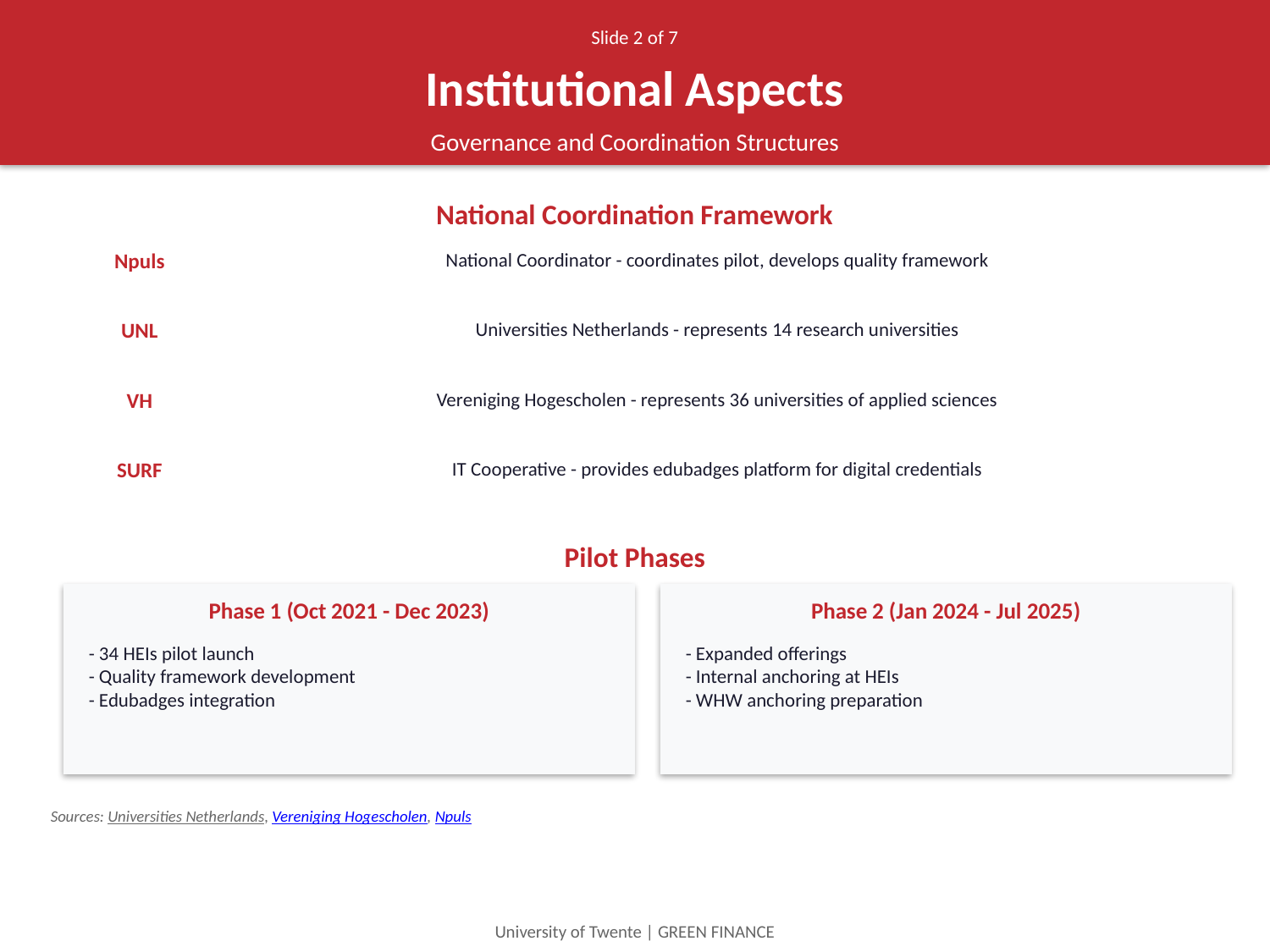

Slide 2 of 7
Institutional Aspects
Governance and Coordination Structures
National Coordination Framework
Npuls
National Coordinator - coordinates pilot, develops quality framework
UNL
Universities Netherlands - represents 14 research universities
VH
Vereniging Hogescholen - represents 36 universities of applied sciences
SURF
IT Cooperative - provides edubadges platform for digital credentials
Pilot Phases

Phase 1 (Oct 2021 - Dec 2023)
Phase 2 (Jan 2024 - Jul 2025)
- 34 HEIs pilot launch
- Quality framework development
- Edubadges integration
- Expanded offerings
- Internal anchoring at HEIs
- WHW anchoring preparation
Sources: Universities Netherlands, Vereniging Hogescholen, Npuls
University of Twente | GREEN FINANCE